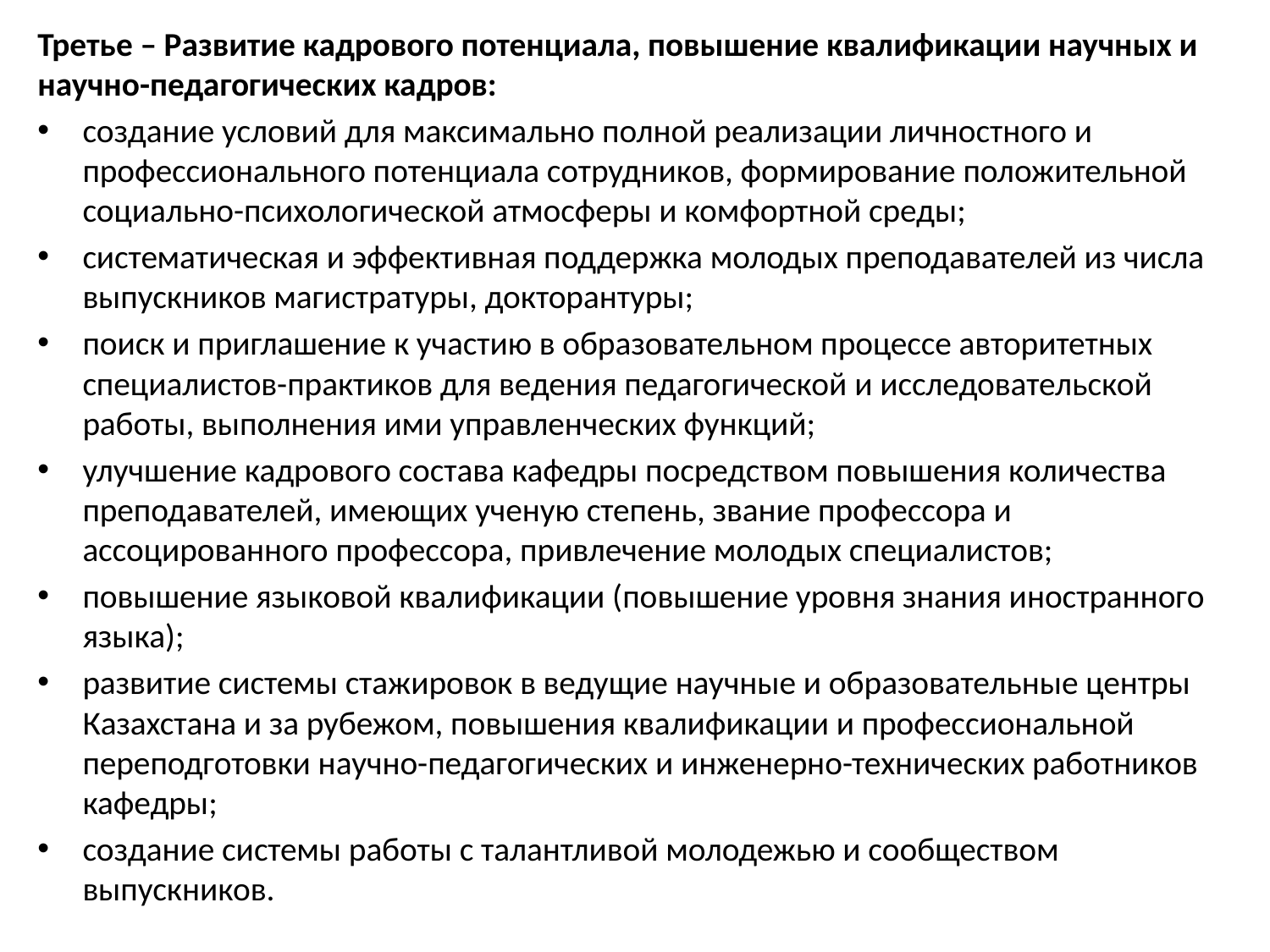

Третье – Развитие кадрового потенциала, повышение квалификации научных и научно-педагогических кадров:
создание условий для максимально полной реализации личностного и профессионального потенциала сотрудников, формирование положительной социально-психологической атмосферы и комфортной среды;
систематическая и эффективная поддержка молодых преподавателей из числа выпускников магистратуры, докторантуры;
поиск и приглашение к участию в образовательном процессе авторитетных специалистов-практиков для ведения педагогической и исследовательской работы, выполнения ими управленческих функций;
улучшение кадрового состава кафедры посредством повышения количества преподавателей, имеющих ученую степень, звание профессора и ассоцированного профессора, привлечение молодых специалистов;
повышение языковой квалификации (повышение уровня знания иностранного языка);
развитие системы стажировок в ведущие научные и образовательные центры Казахстана и за рубежом, повышения квалификации и профессиональной переподготовки научно-педагогических и инженерно-технических работников кафедры;
создание системы работы с талантливой молодежью и сообществом выпускников.